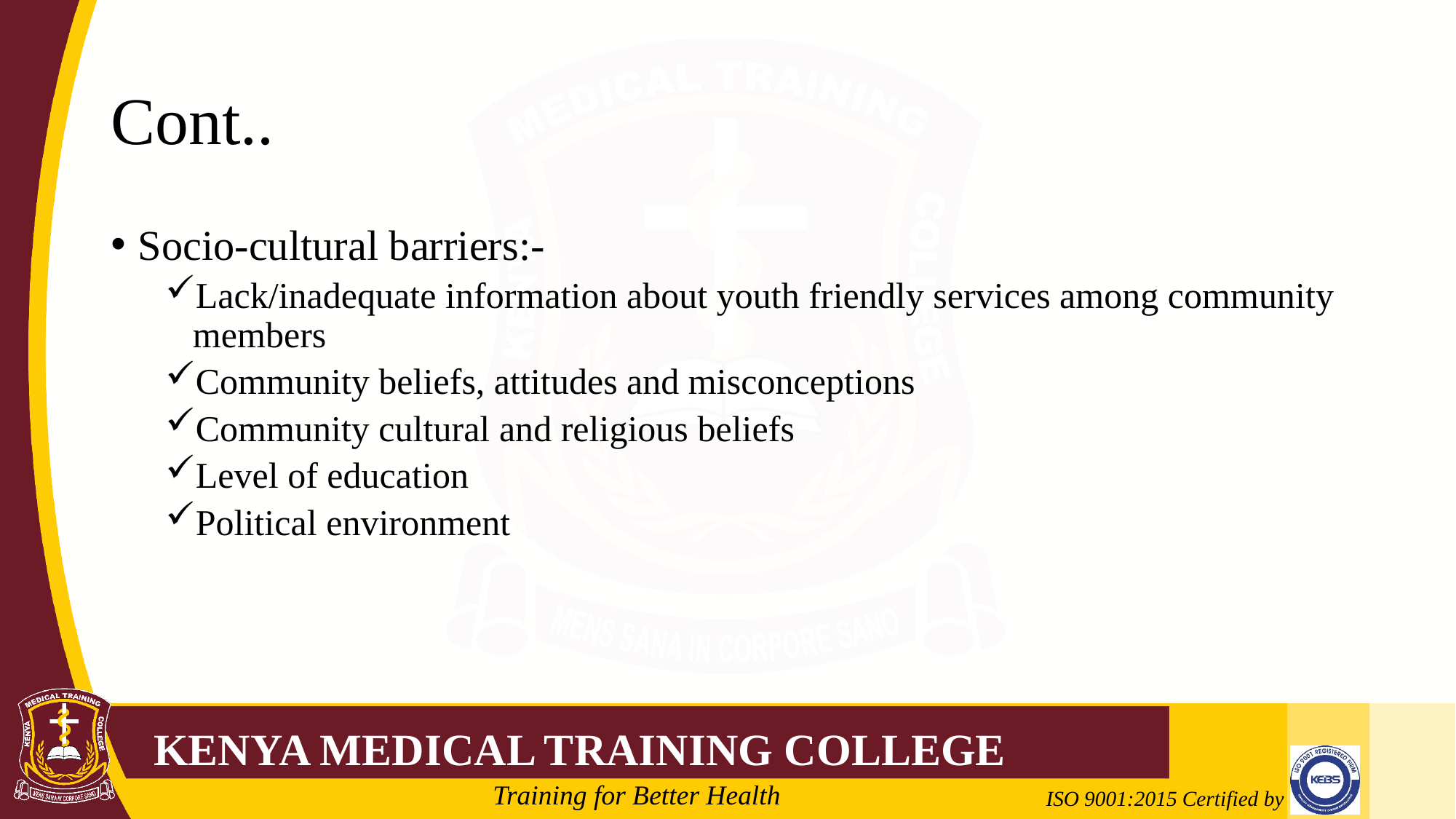

# Cont..
Socio-cultural barriers:-
Lack/inadequate information about youth friendly services among community members
Community beliefs, attitudes and misconceptions
Community cultural and religious beliefs
Level of education
Political environment